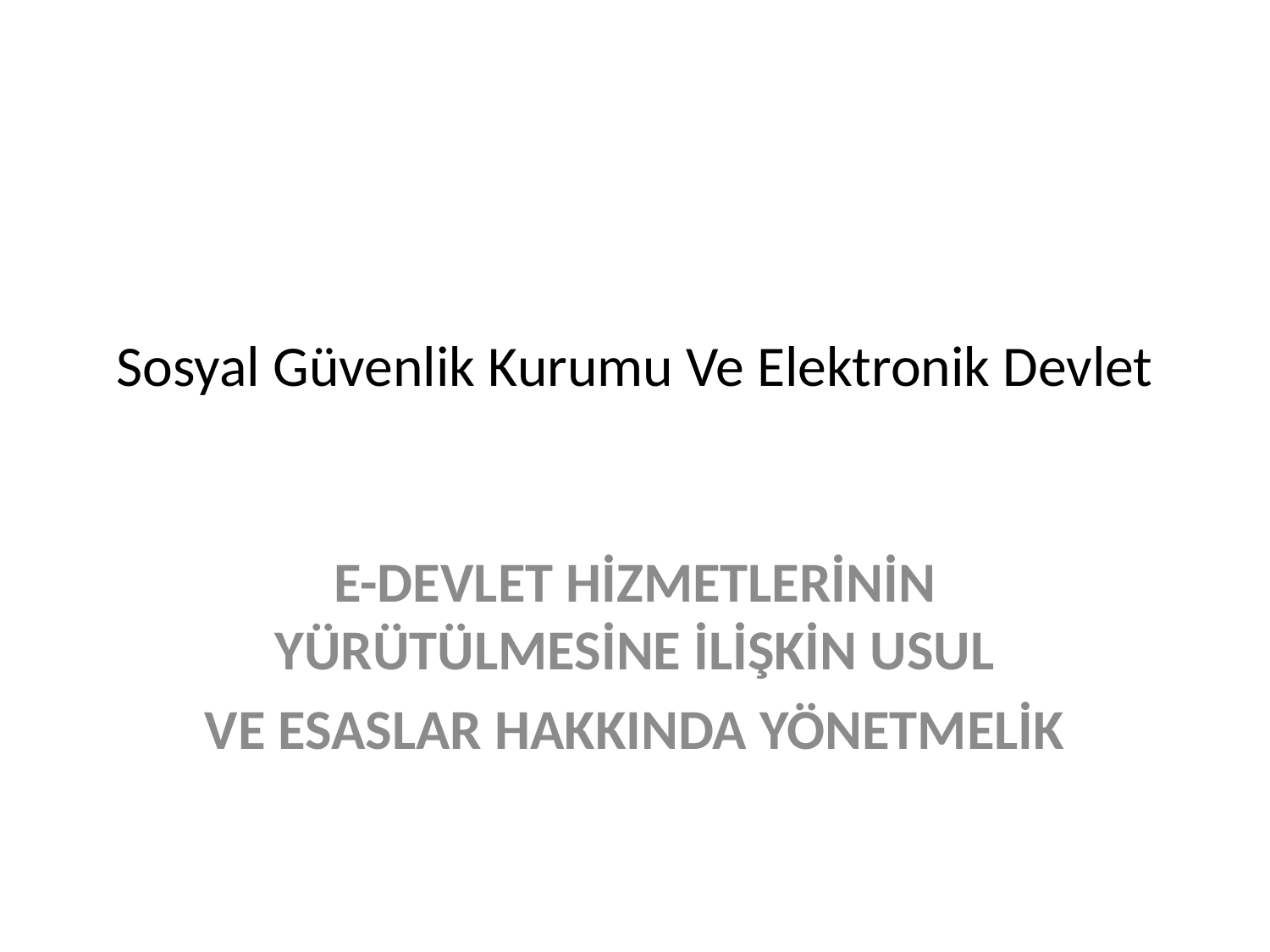

# Sosyal Güvenlik Kurumu Ve Elektronik Devlet
E-DEVLET HİZMETLERİNİN YÜRÜTÜLMESİNE İLİŞKİN USUL
VE ESASLAR HAKKINDA YÖNETMELİK